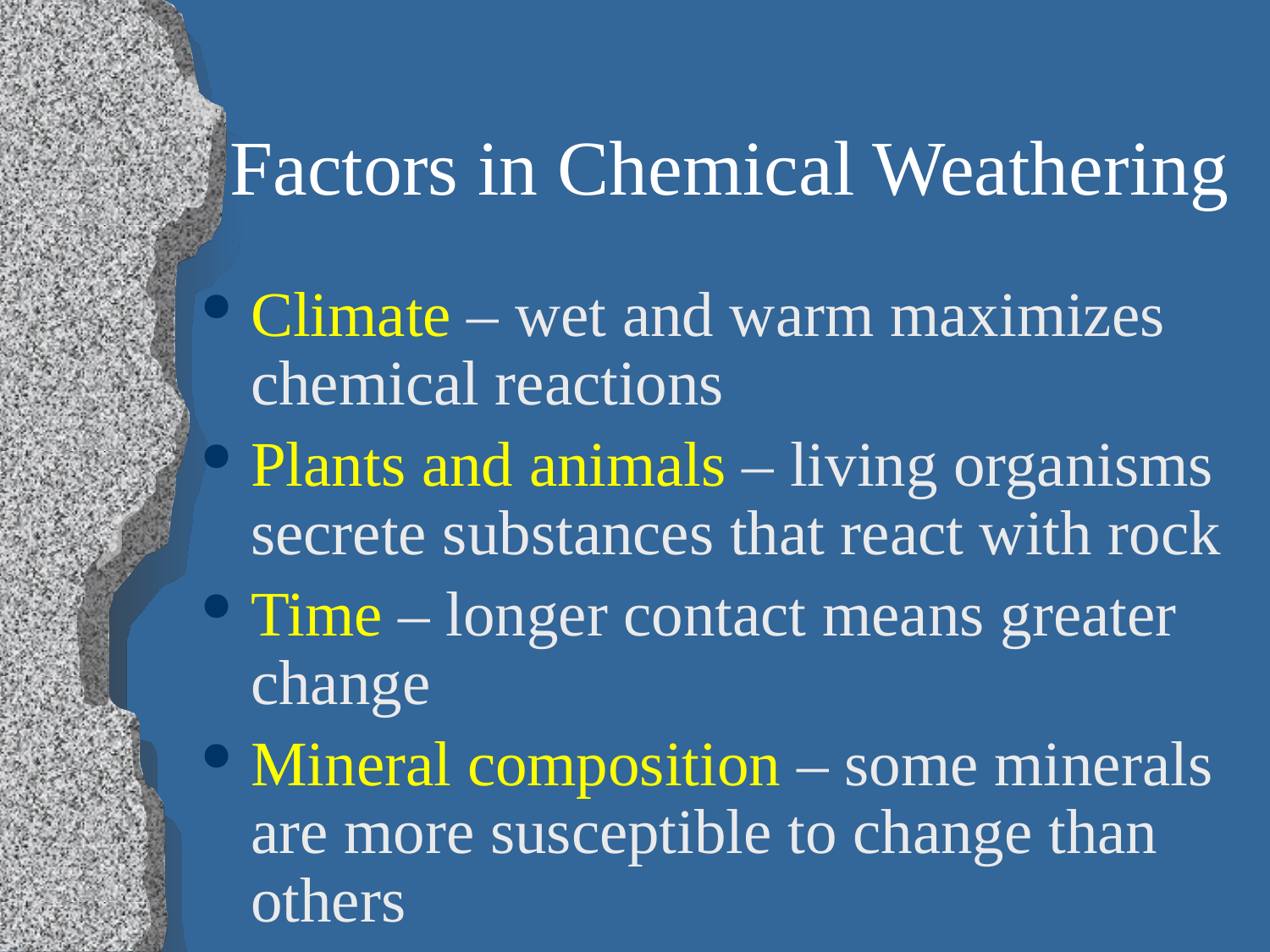

# Factors in Chemical Weathering
Climate – wet and warm maximizes chemical reactions
Plants and animals – living organisms secrete substances that react with rock
Time – longer contact means greater change
Mineral composition – some minerals are more susceptible to change than others